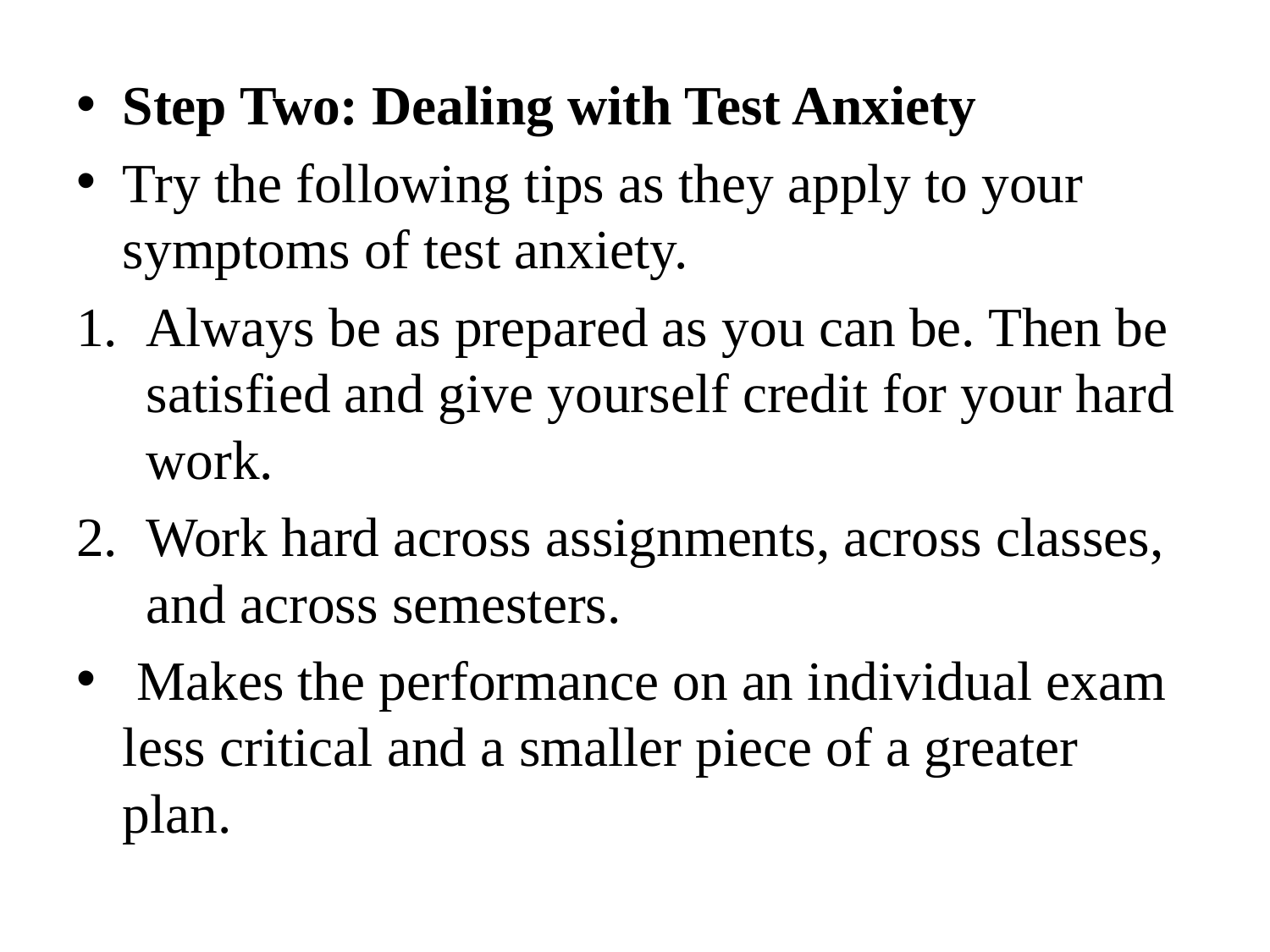

Step Two: Dealing with Test Anxiety
Try the following tips as they apply to your symptoms of test anxiety.
Always be as prepared as you can be. Then be satisfied and give yourself credit for your hard work.
Work hard across assignments, across classes, and across semesters.
 Makes the performance on an individual exam less critical and a smaller piece of a greater plan.